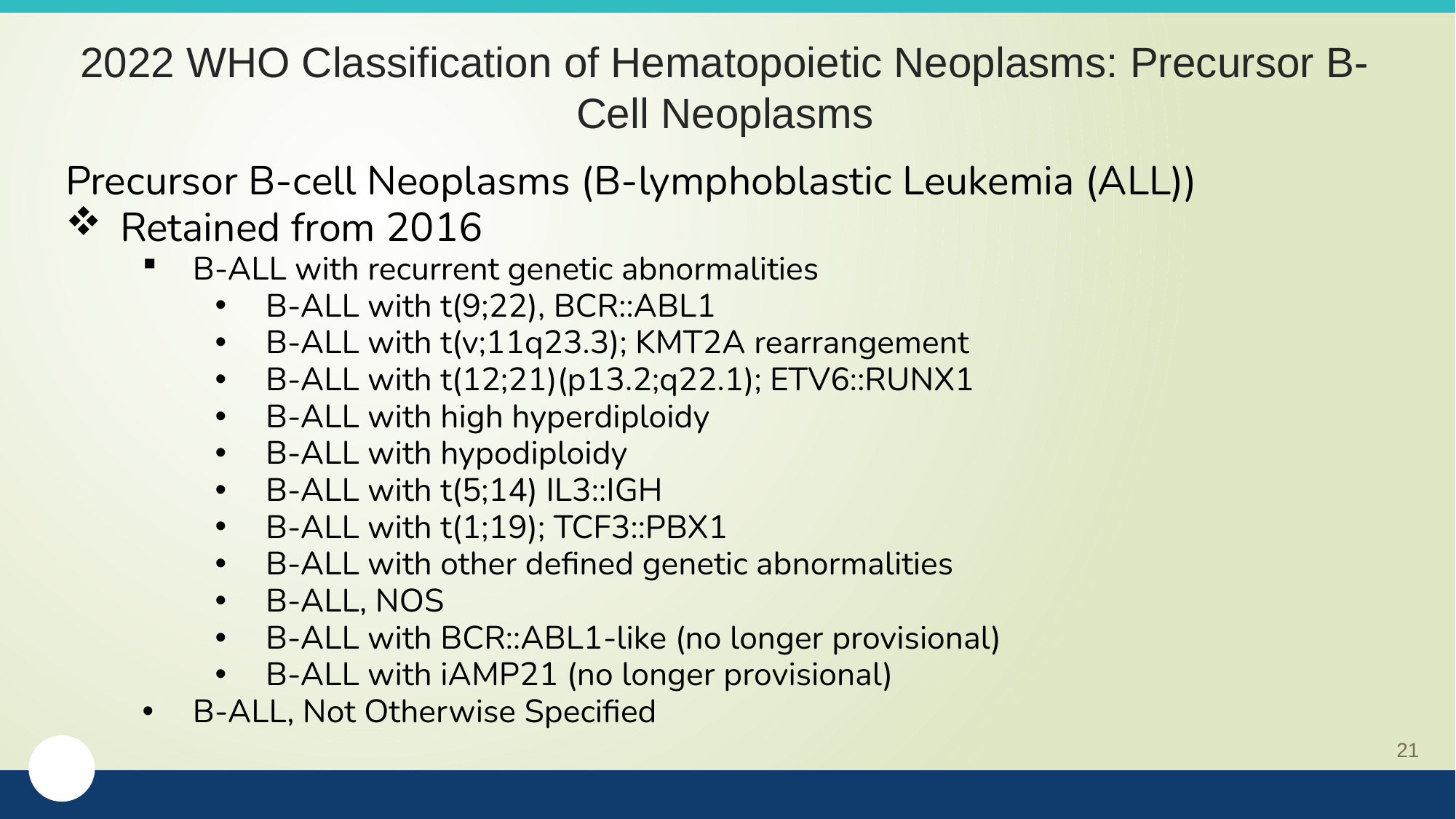

# 2022 WHO Classification of Hematopoietic Neoplasms: Precursor B-Cell Neoplasms
Precursor B-cell Neoplasms (B-lymphoblastic Leukemia (ALL))
Retained from 2016
B-ALL with recurrent genetic abnormalities
B-ALL with t(9;22), BCR::ABL1
B-ALL with t(v;11q23.3); KMT2A rearrangement
B-ALL with t(12;21)(p13.2;q22.1); ETV6::RUNX1
B-ALL with high hyperdiploidy
B-ALL with hypodiploidy
B-ALL with t(5;14) IL3::IGH
B-ALL with t(1;19); TCF3::PBX1
B-ALL with other defined genetic abnormalities
B-ALL, NOS
B-ALL with BCR::ABL1-like (no longer provisional)
B-ALL with iAMP21 (no longer provisional)
B-ALL, Not Otherwise Specified
21